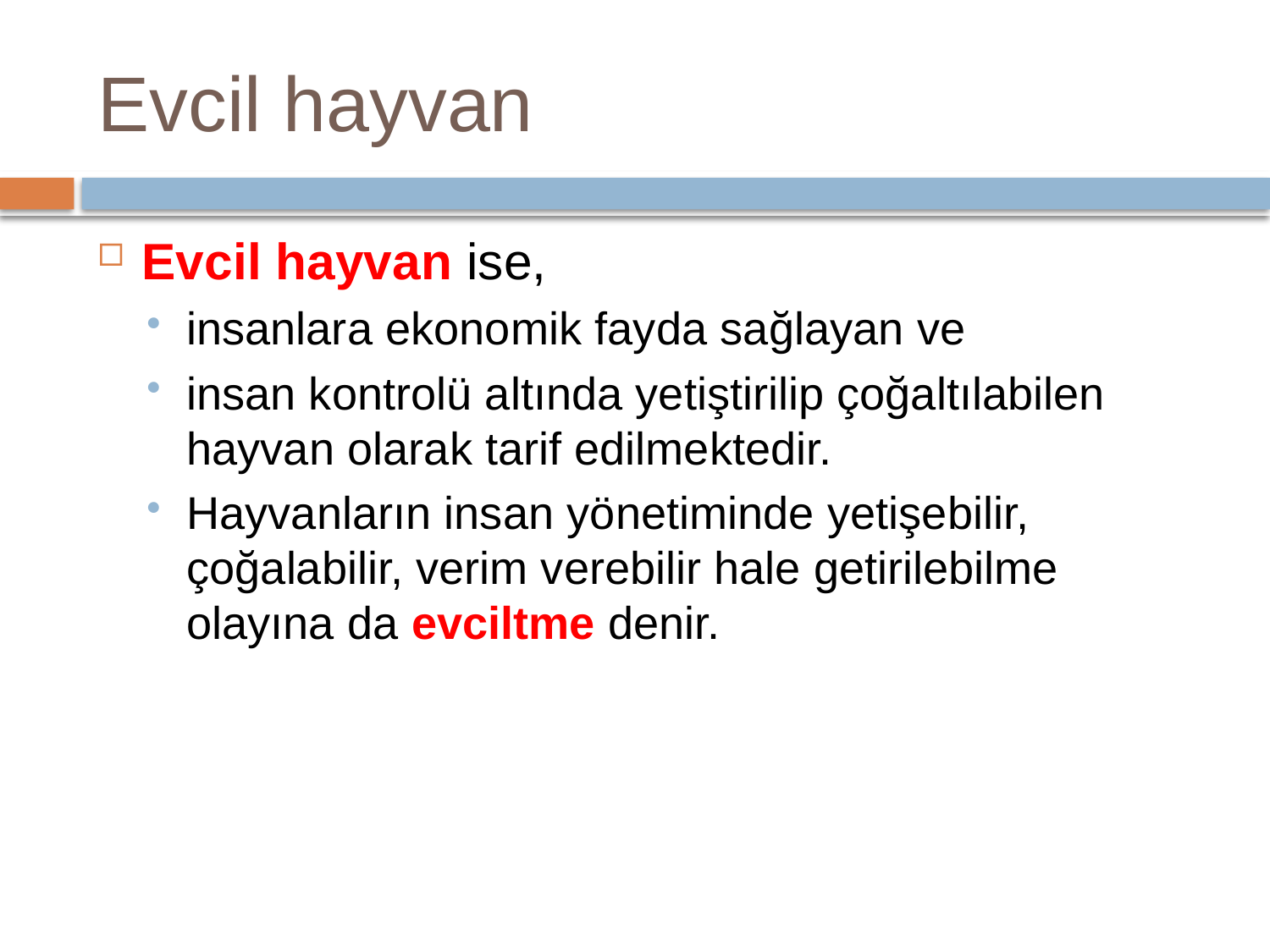

# Evcil hayvan
Evcil hayvan ise,
insanlara ekonomik fayda sağlayan ve
insan kontrolü altında yetiştirilip çoğaltılabilen hayvan olarak tarif edilmektedir.
Hayvanların insan yönetiminde yetişebilir, çoğalabilir, verim verebilir hale getirilebilme olayına da evciltme denir.